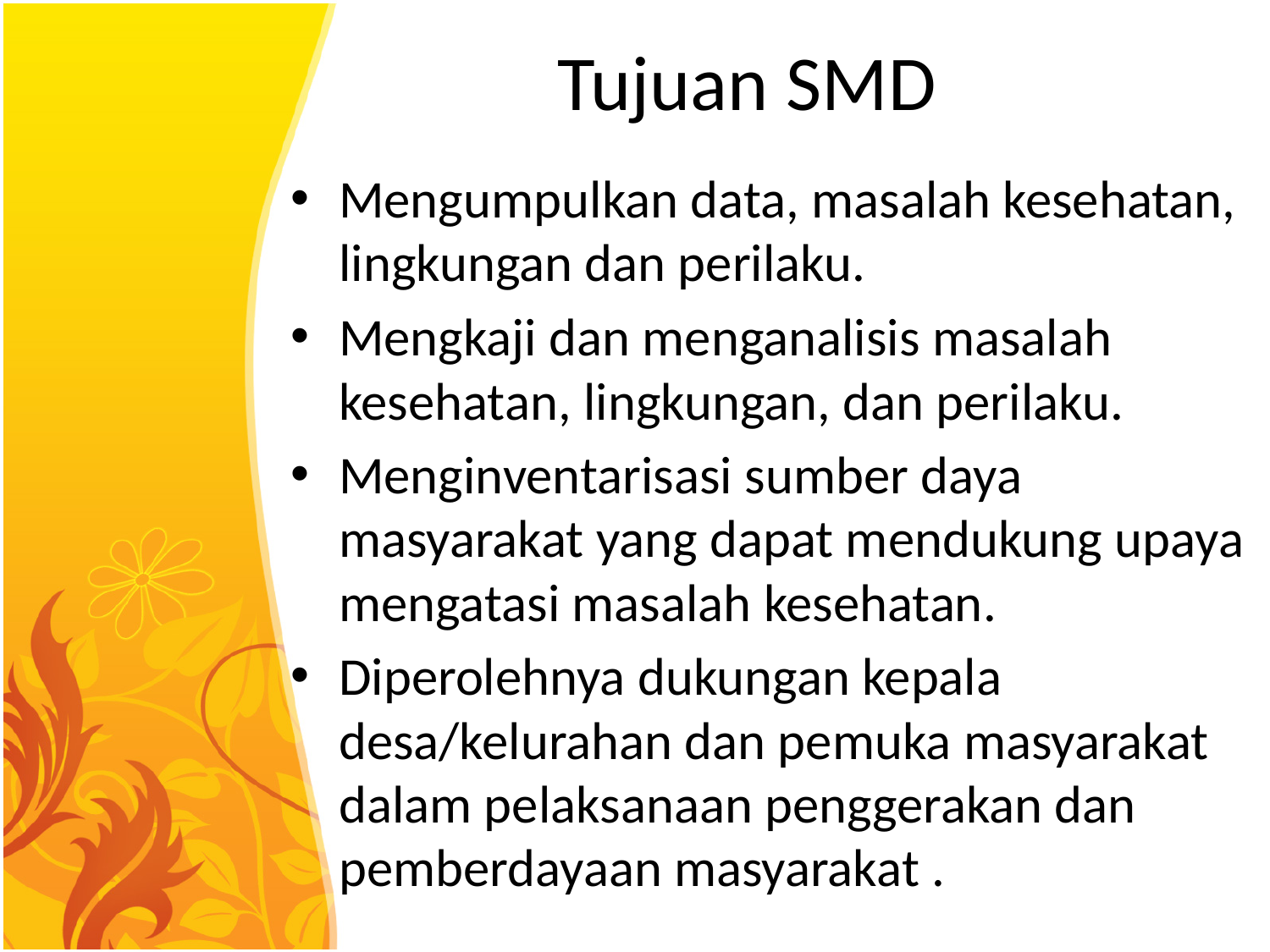

# Tujuan SMD
Mengumpulkan data, masalah kesehatan, lingkungan dan perilaku.
Mengkaji dan menganalisis masalah kesehatan, lingkungan, dan perilaku.
Menginventarisasi sumber daya masyarakat yang dapat mendukung upaya mengatasi masalah kesehatan.
Diperolehnya dukungan kepala desa/kelurahan dan pemuka masyarakat dalam pelaksanaan penggerakan dan pemberdayaan masyarakat .